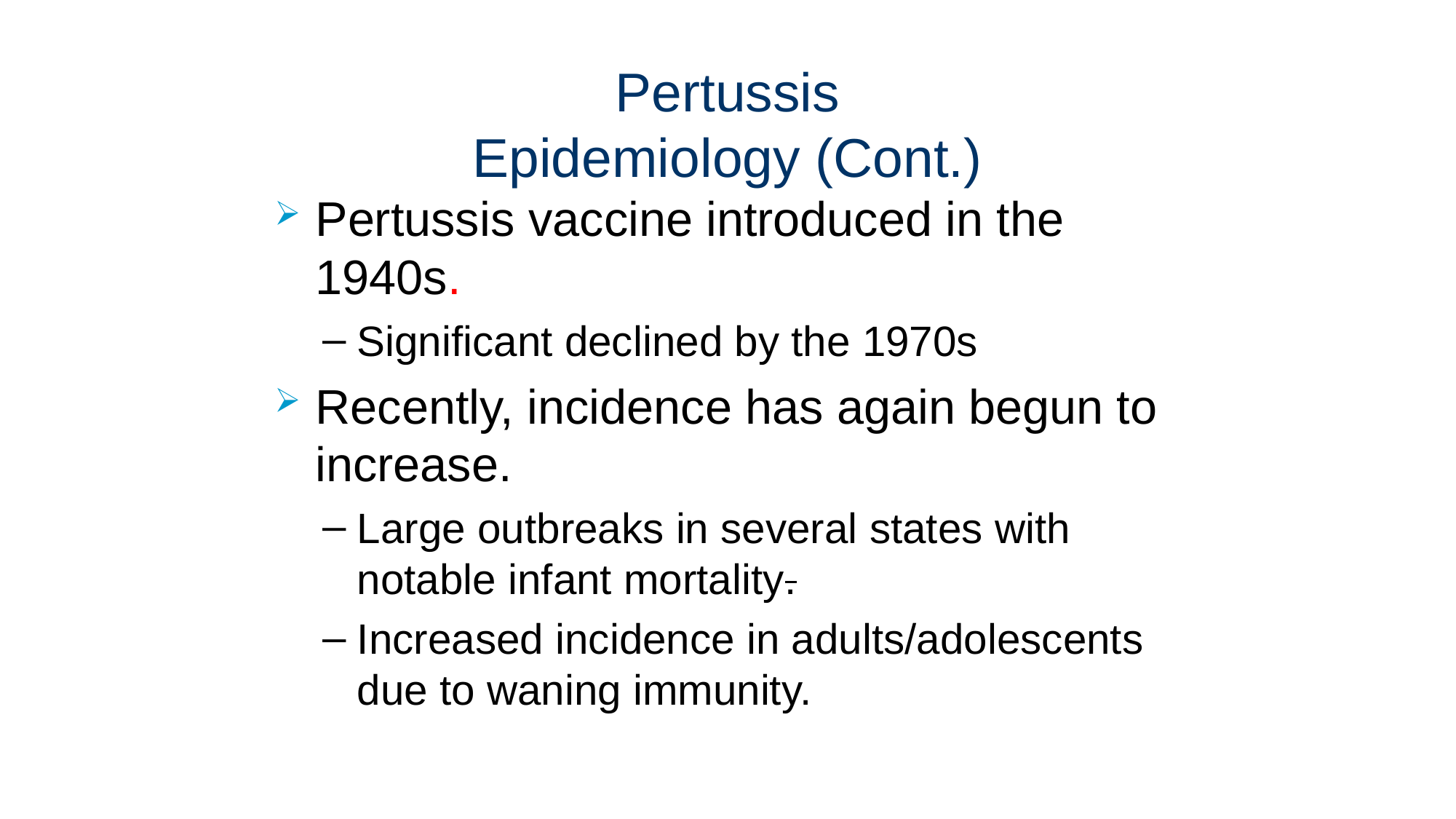

# Pertussis Epidemiology (Cont.)
Pertussis vaccine introduced in the 1940s.
Significant declined by the 1970s
Recently, incidence has again begun to increase.
Large outbreaks in several states with notable infant mortality.
Increased incidence in adults/adolescents due to waning immunity.